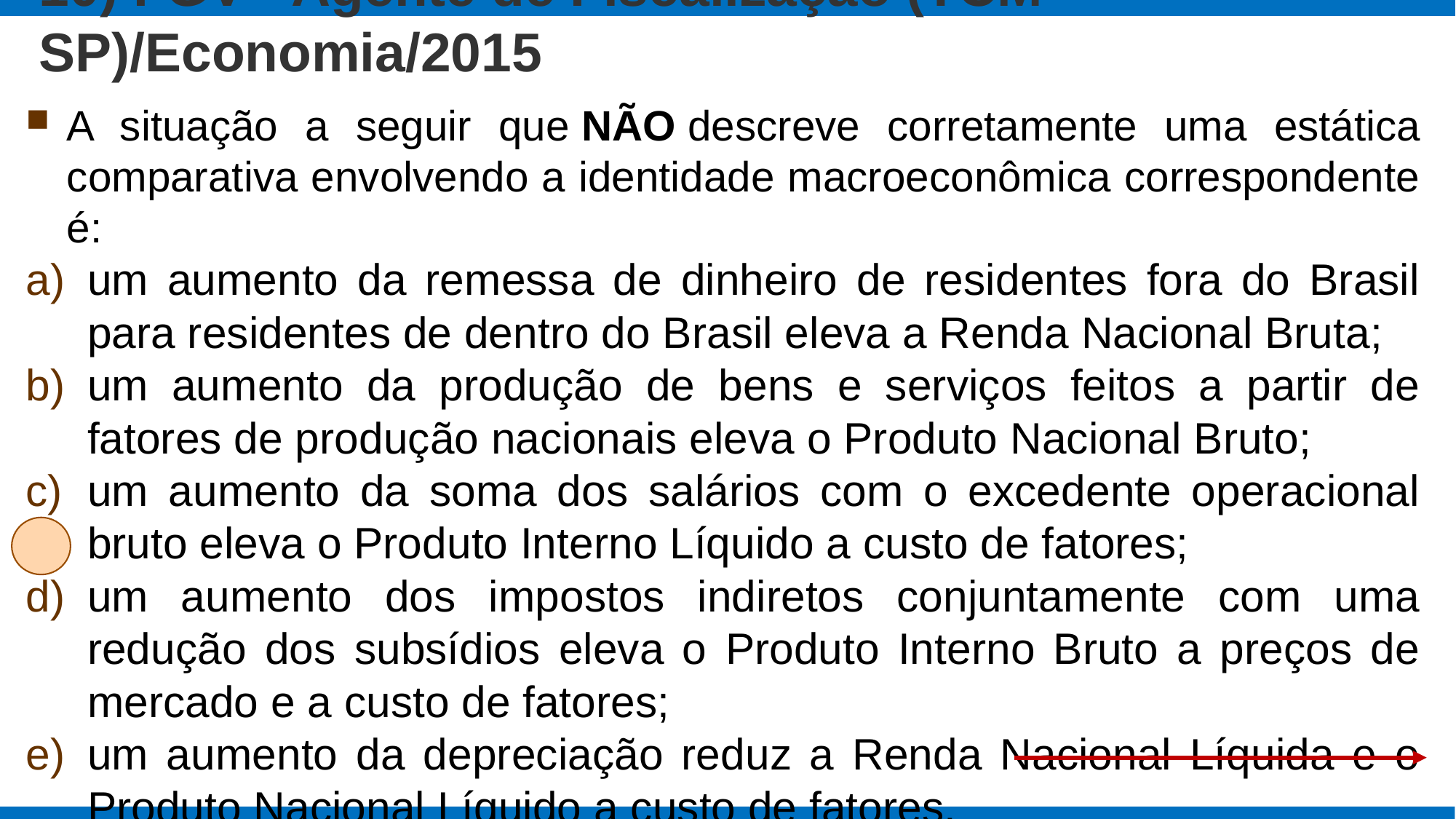

# 10) FGV - Agente de Fiscalização (TCM SP)/Economia/2015
A situação a seguir que NÃO descreve corretamente uma estática comparativa envolvendo a identidade macroeconômica correspondente é:
um aumento da remessa de dinheiro de residentes fora do Brasil para residentes de dentro do Brasil eleva a Renda Nacional Bruta;
um aumento da produção de bens e serviços feitos a partir de fatores de produção nacionais eleva o Produto Nacional Bruto;
um aumento da soma dos salários com o excedente operacional bruto eleva o Produto Interno Líquido a custo de fatores;
um aumento dos impostos indiretos conjuntamente com uma redução dos subsídios eleva o Produto Interno Bruto a preços de mercado e a custo de fatores;
um aumento da depreciação reduz a Renda Nacional Líquida e o Produto Nacional Líquido a custo de fatores.